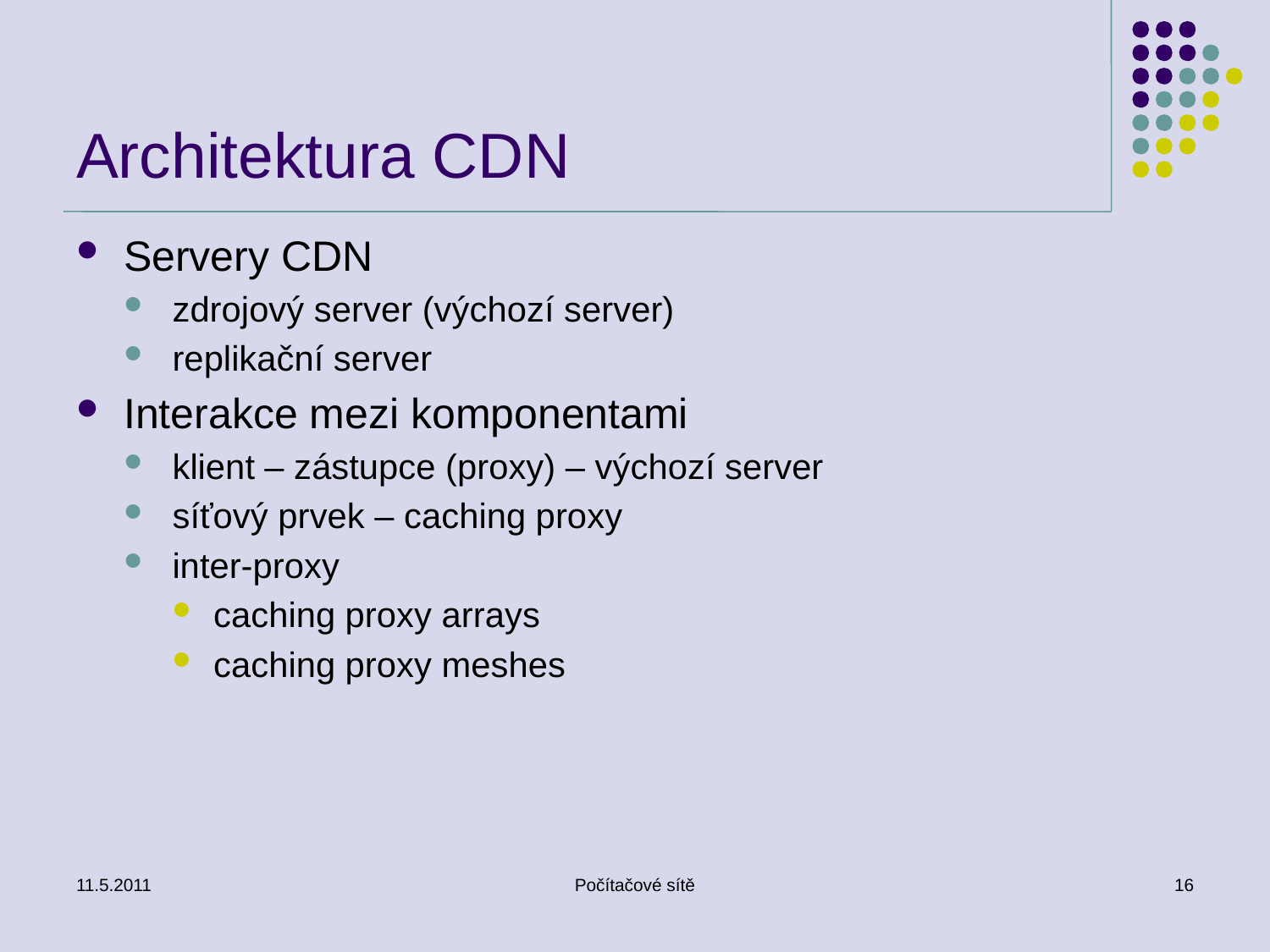

# Architektura CDN
Servery CDN
zdrojový server (výchozí server)
replikační server
Interakce mezi komponentami
klient – zástupce (proxy) – výchozí server
síťový prvek – caching proxy
inter-proxy
caching proxy arrays
caching proxy meshes
11.5.2011
Počítačové sítě
16